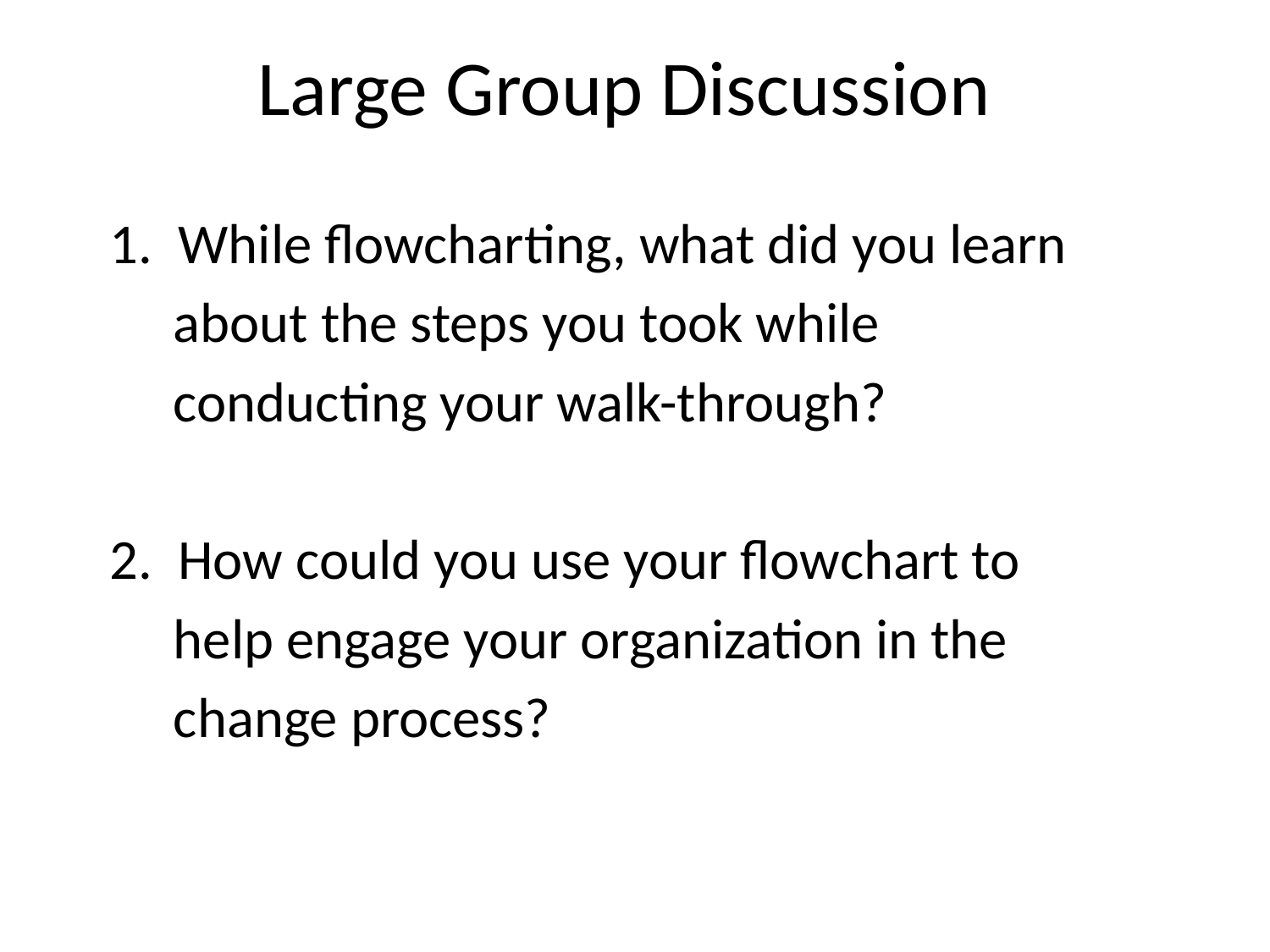

# Large Group Discussion
 1.  While flowcharting, what did you learn
      about the steps you took while
      conducting your walk-through?

 2.  How could you use your flowchart to
      help engage your organization in the
      change process?